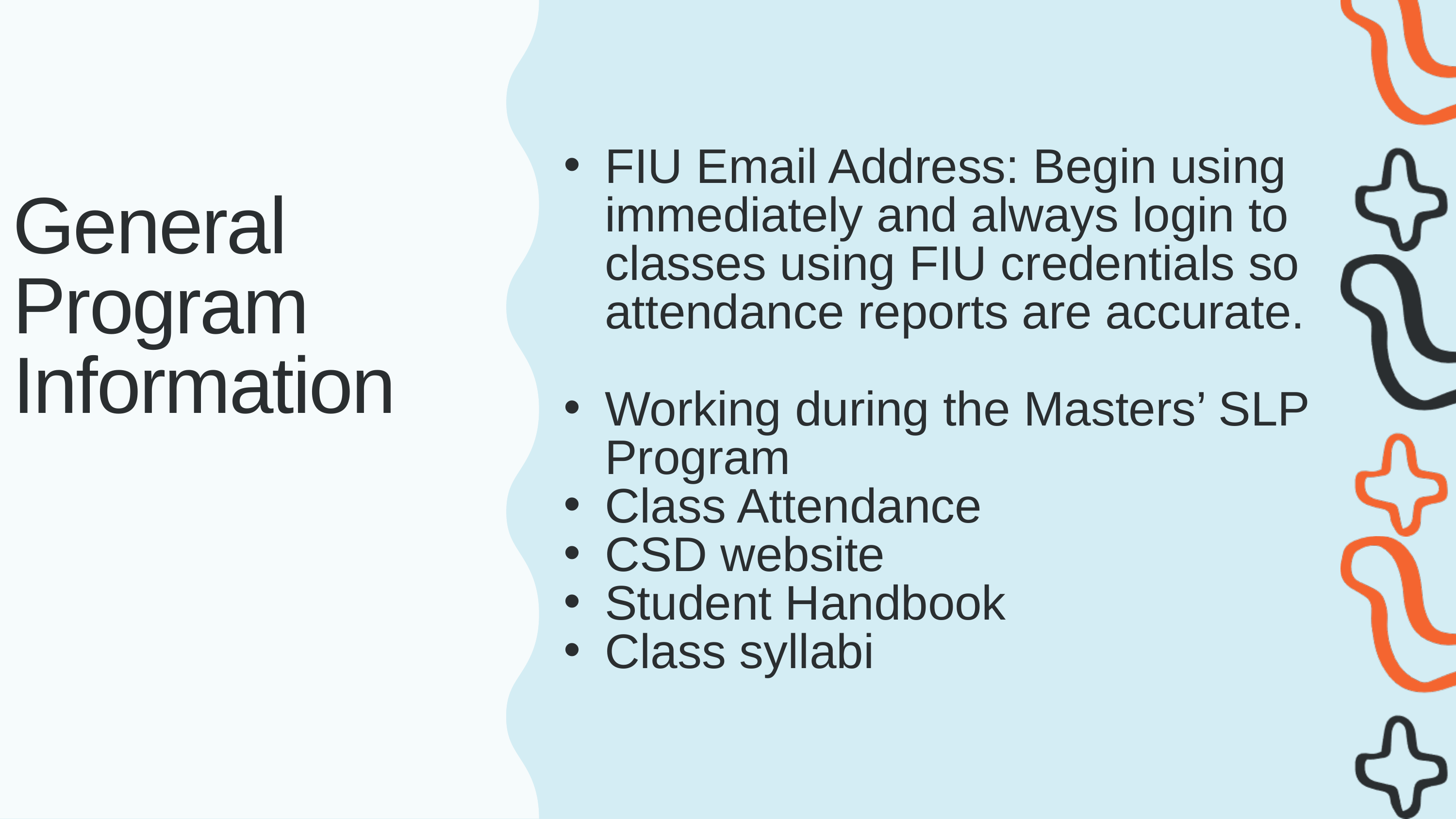

FIU Email Address: Begin using immediately and always login to classes using FIU credentials so attendance reports are accurate.
 ​
Working during the Masters’ SLP Program​
Class Attendance​
CSD website​
Student Handbook​
Class syllabi

General Program Information